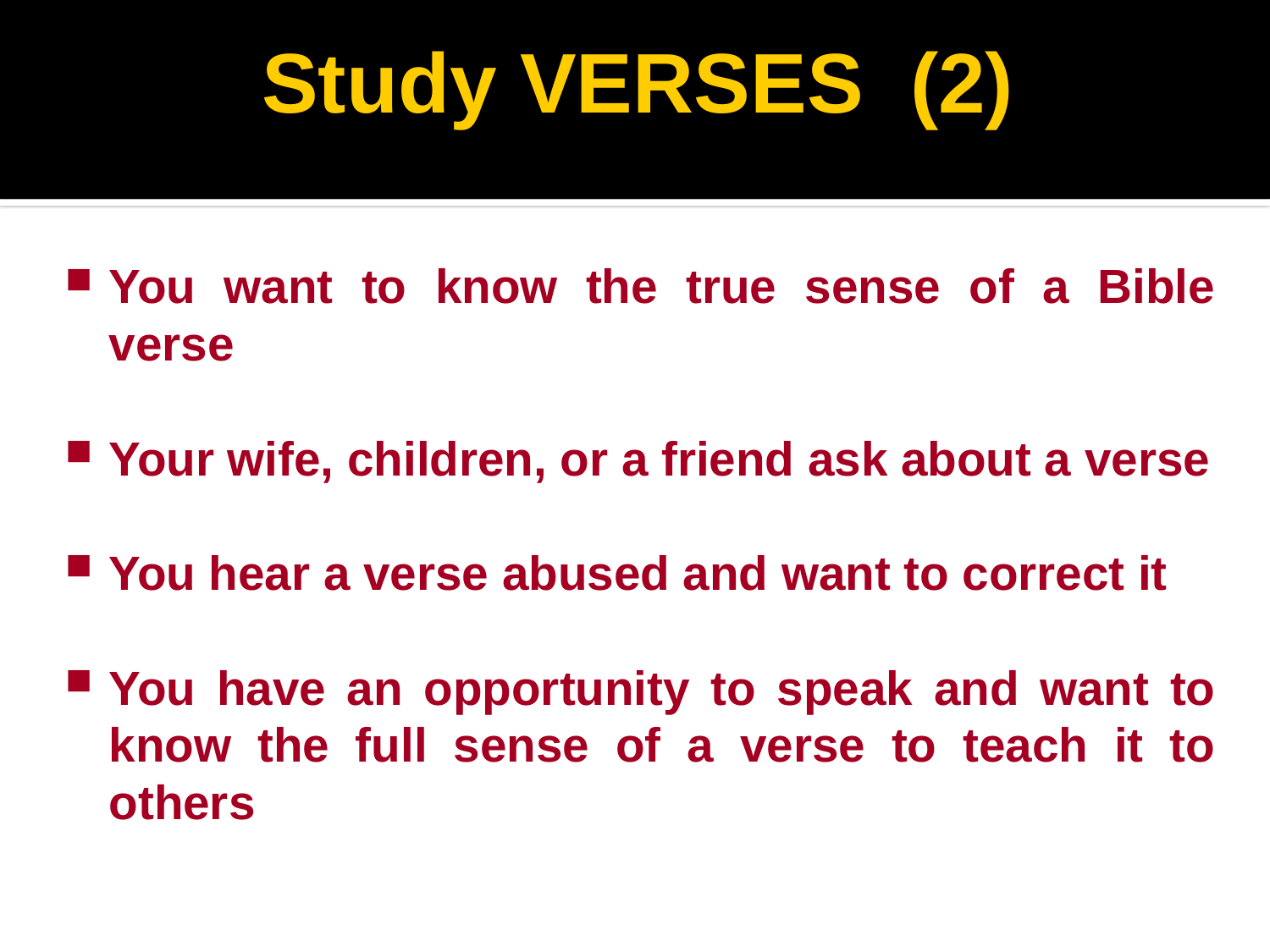

# Study VERSES  (2)
You want to know the true sense of a Bible verse

Your wife, children, or a friend ask about a verse

You hear a verse abused and want to correct it

You have an opportunity to speak and want to know the full sense of a verse to teach it to others